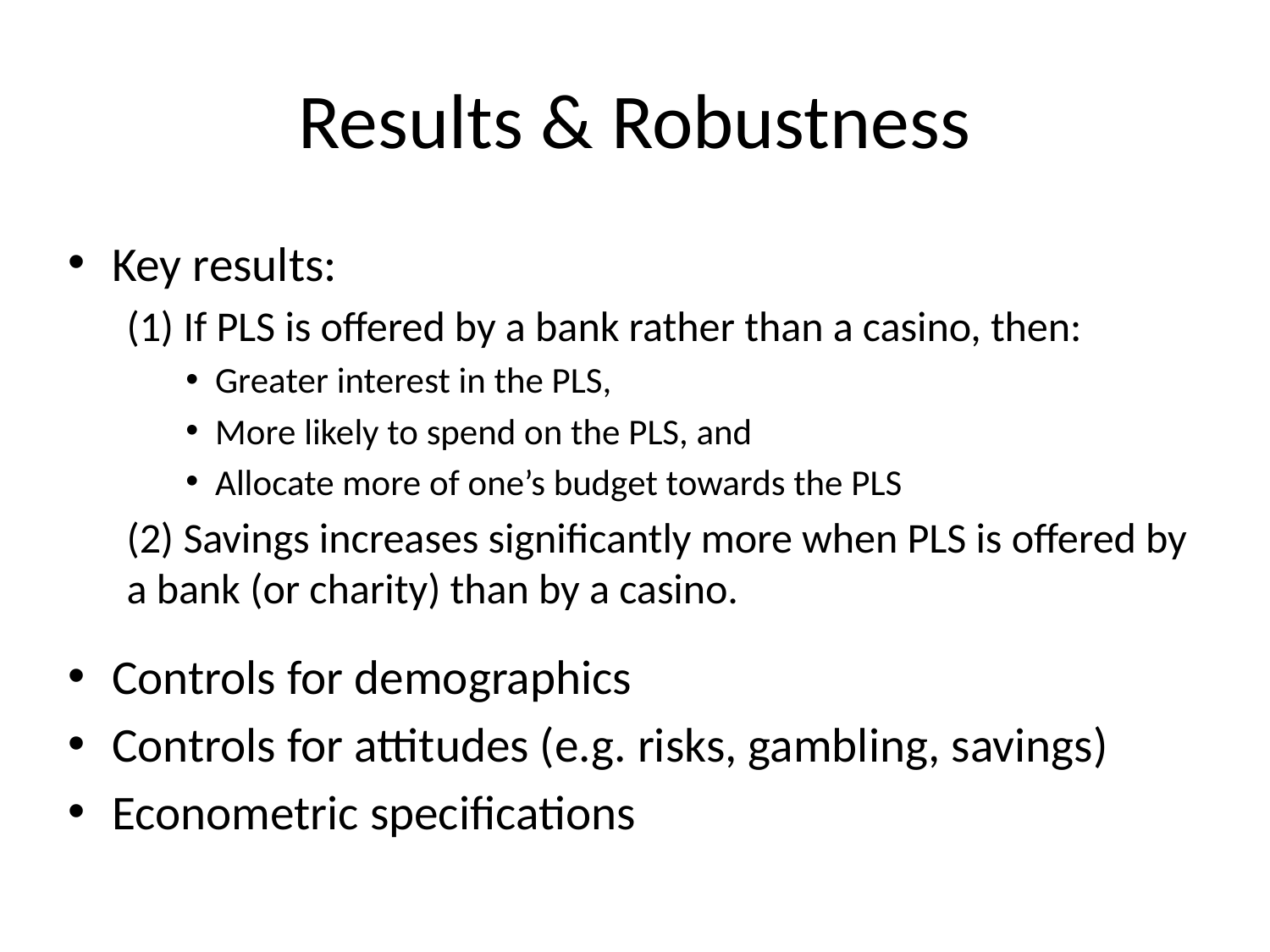

# Results & Robustness
Key results:
(1) If PLS is offered by a bank rather than a casino, then:
Greater interest in the PLS,
More likely to spend on the PLS, and
Allocate more of one’s budget towards the PLS
(2) Savings increases significantly more when PLS is offered by a bank (or charity) than by a casino.

Controls for demographics
Controls for attitudes (e.g. risks, gambling, savings)
Econometric specifications